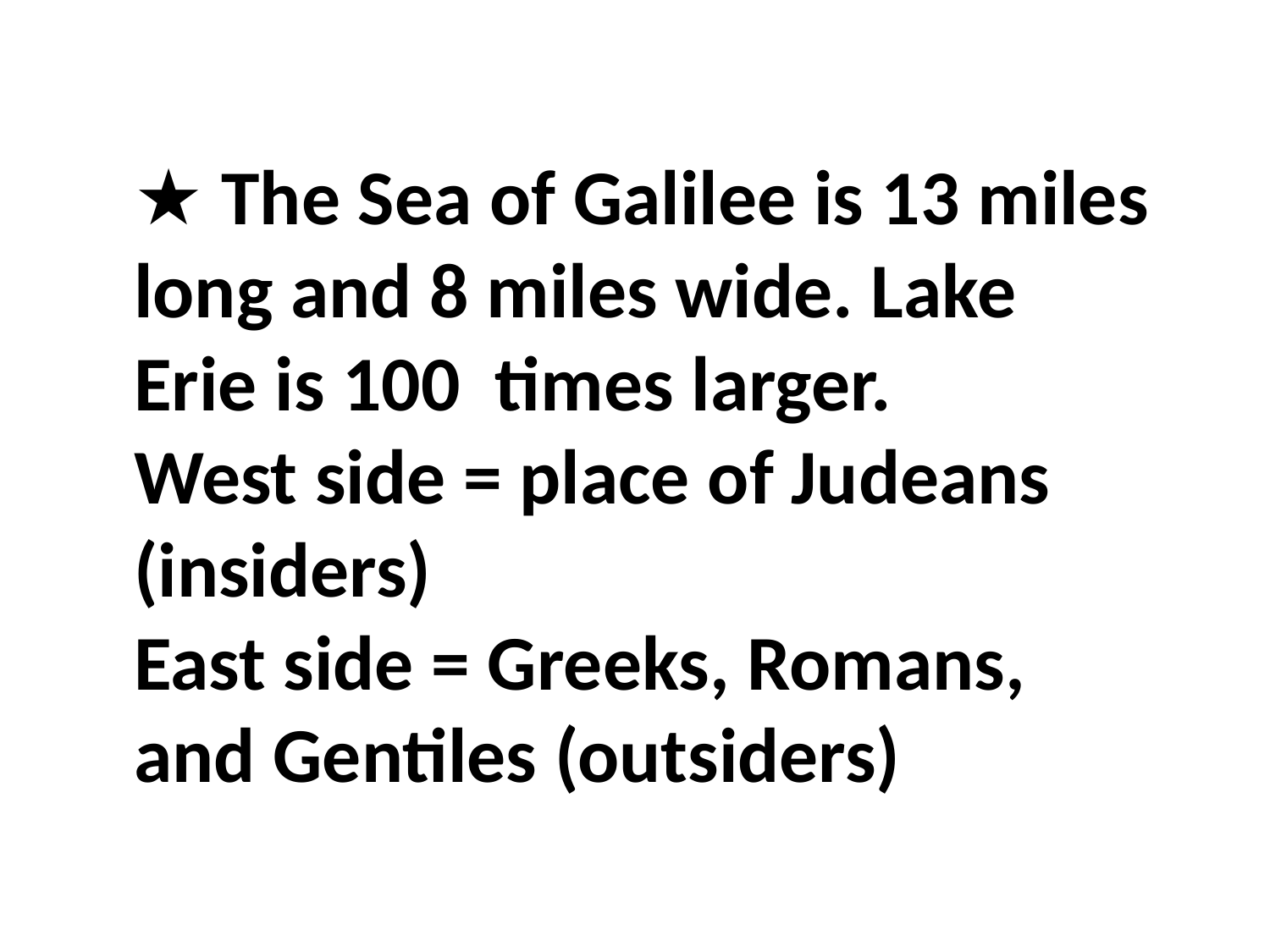

★ The Sea of Galilee is 13 miles long and 8 miles wide. Lake Erie is 100  times larger.
West side = place of Judeans (insiders)
East side = Greeks, Romans, and Gentiles (outsiders)